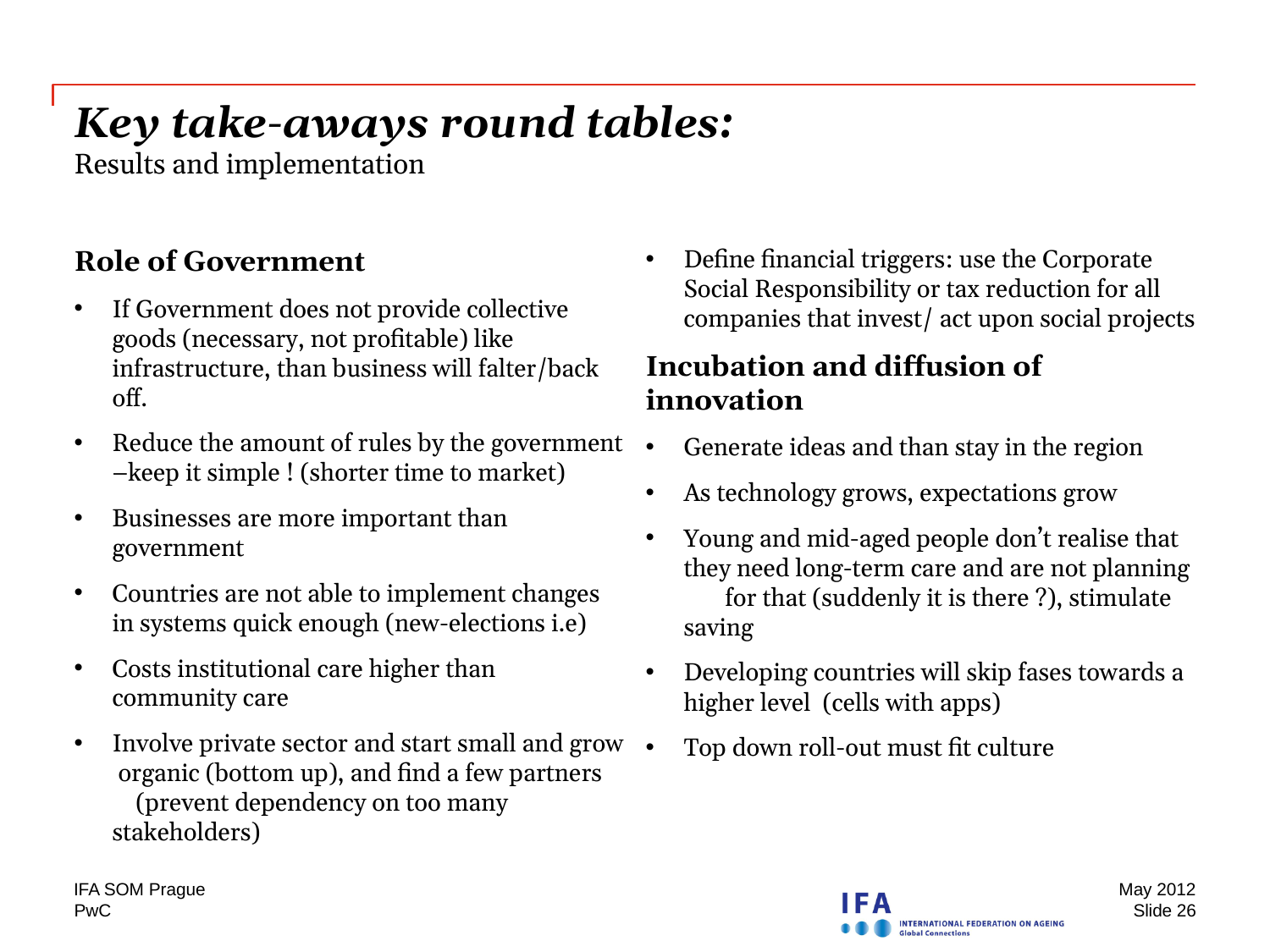

# Key take-aways round tables: Results and implementation
Define financial triggers: use the Corporate  Social Responsibility or tax reduction for all companies that invest/ act upon social projects
Incubation and diffusion of innovation
Generate ideas and than stay in the region
As technology grows, expectations grow
Young and mid-aged people don’t realise that  they need long-term care and are not planning        for that (suddenly it is there ?), stimulate saving
Developing countries will skip fases towards a higher level  (cells with apps)
Top down roll-out must fit culture
Role of Government
If Government does not provide collective goods (necessary, not profitable) like infrastructure, than business will falter/back off.
Reduce the amount of rules by the government –keep it simple ! (shorter time to market)
Businesses are more important than government
Countries are not able to implement changes in systems quick enough (new-elections i.e)
Costs institutional care higher than  community care
Involve private sector and start small and grow  organic (bottom up), and find a few partners        (prevent dependency on too many stakeholders)

IFA SOM Prague
May 2012
Slide 26